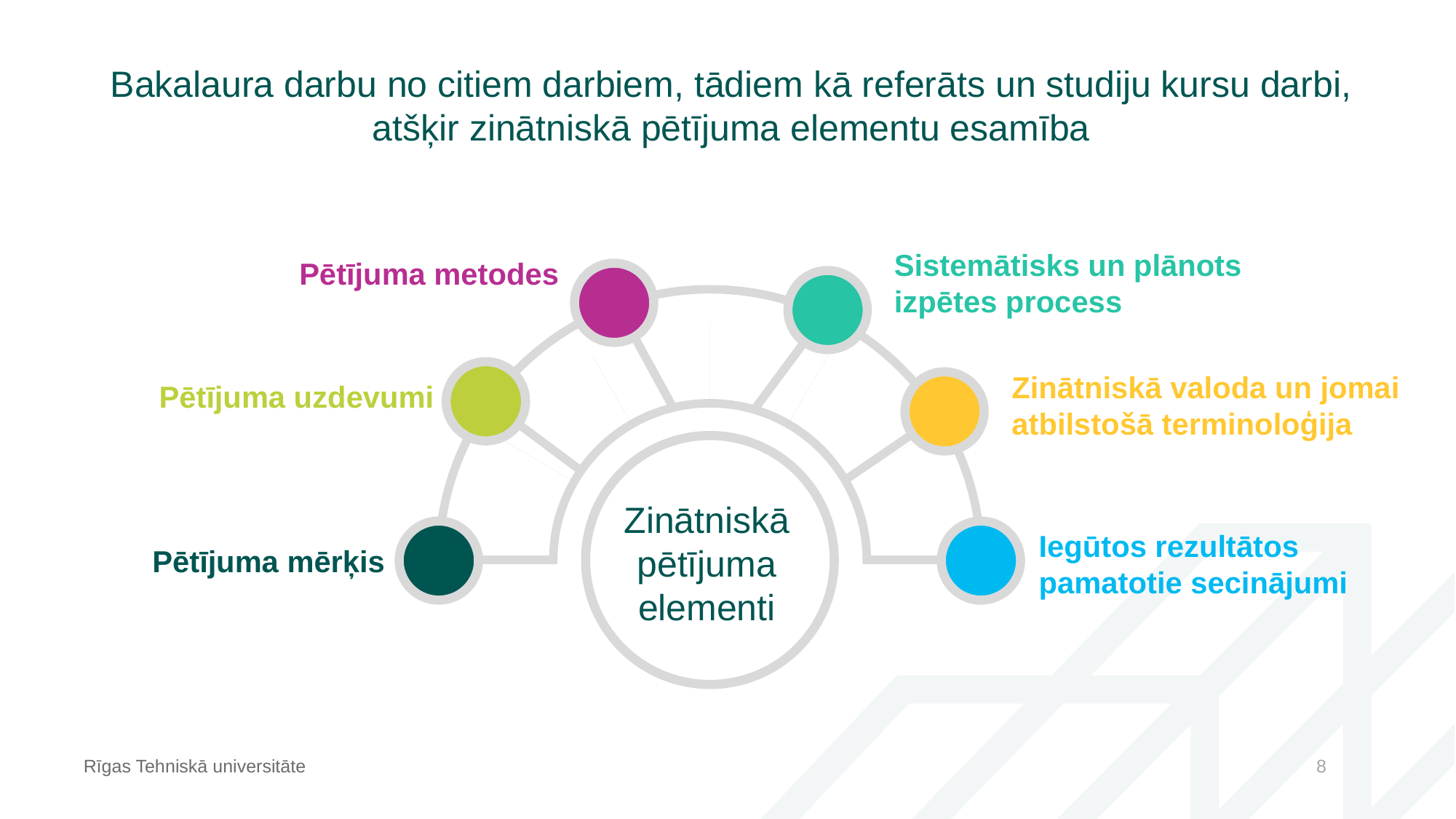

Bakalaura darbu no citiem darbiem, tādiem kā referāts un studiju kursu darbi, atšķir zinātniskā pētījuma elementu esamība

Sistemātisks un plānots izpētes process
Pētījuma metodes

Zinātniskā valoda un jomai atbilstošā terminoloģija

Pētījuma uzdevumi

Zinātniskā pētījuma elementi

Iegūtos rezultātos pamatotie secinājumi
Pētījuma mērķis
Rīgas Tehniskā universitāte